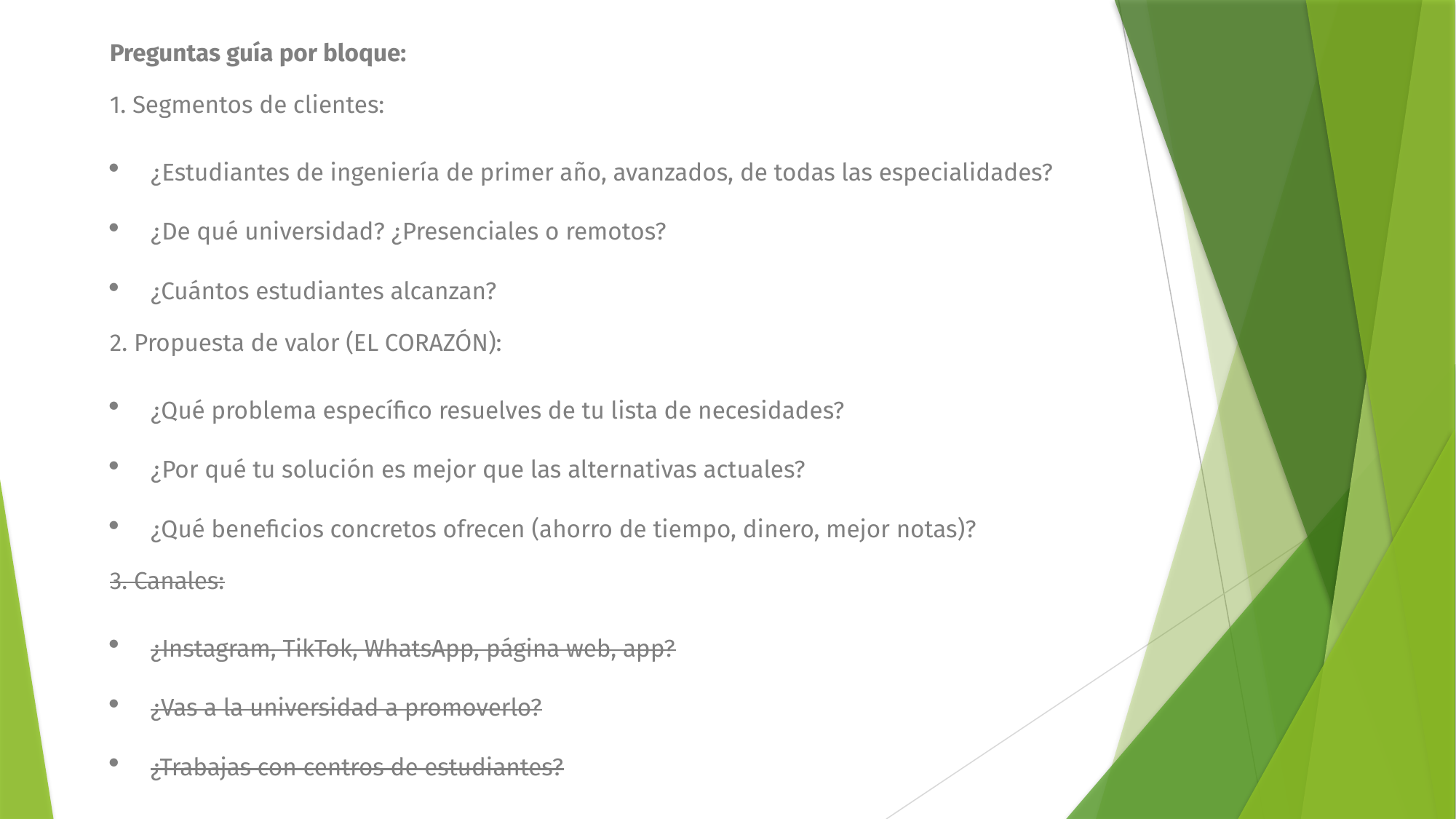

Preguntas guía por bloque:
1. Segmentos de clientes:
¿Estudiantes de ingeniería de primer año, avanzados, de todas las especialidades?
¿De qué universidad? ¿Presenciales o remotos?
¿Cuántos estudiantes alcanzan?
2. Propuesta de valor (EL CORAZÓN):
¿Qué problema específico resuelves de tu lista de necesidades?
¿Por qué tu solución es mejor que las alternativas actuales?
¿Qué beneficios concretos ofrecen (ahorro de tiempo, dinero, mejor notas)?
3. Canales:
¿Instagram, TikTok, WhatsApp, página web, app?
¿Vas a la universidad a promoverlo?
¿Trabajas con centros de estudiantes?